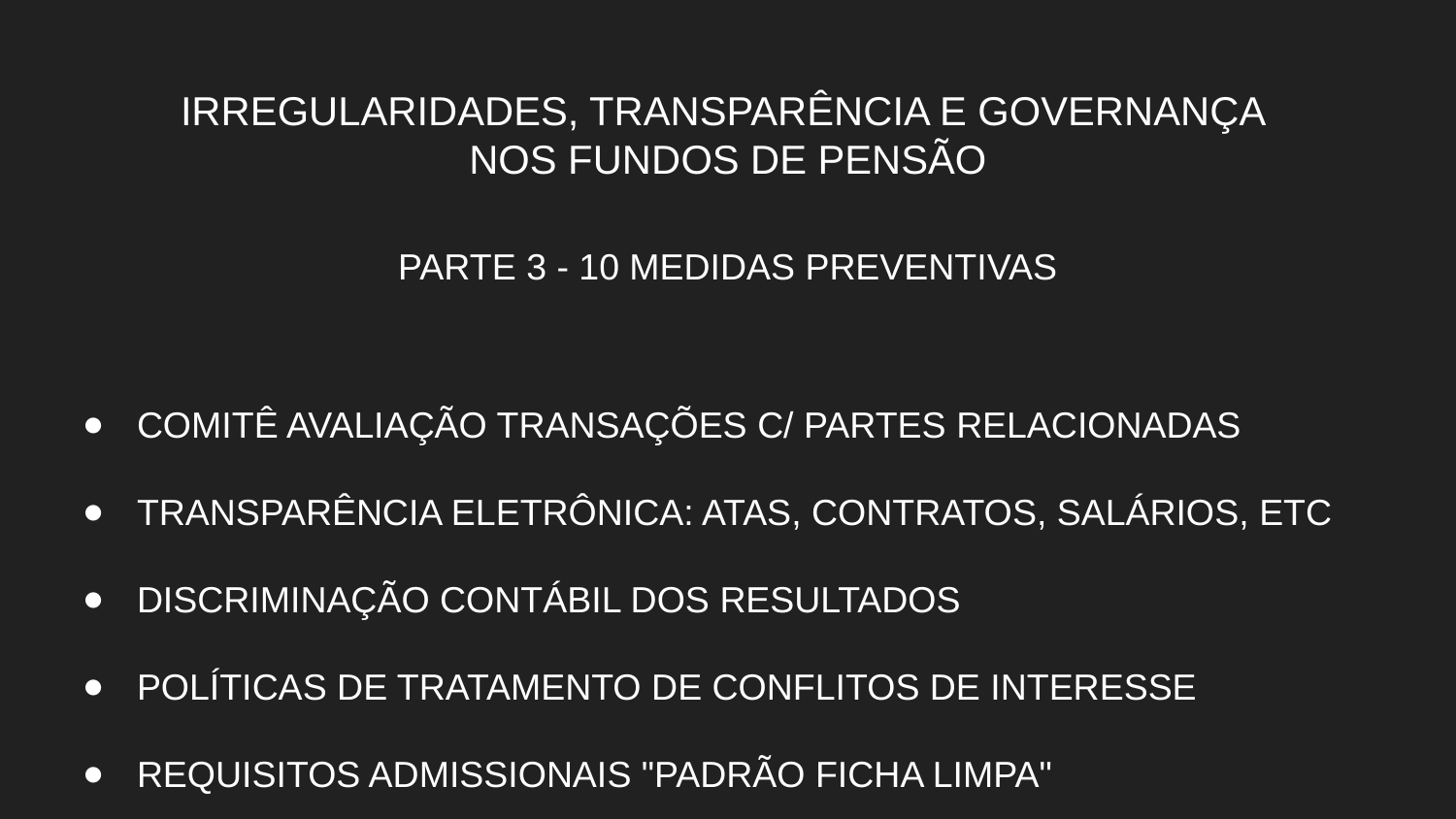

# IRREGULARIDADES, TRANSPARÊNCIA E GOVERNANÇA
NOS FUNDOS DE PENSÃO

PARTE 3 - 10 MEDIDAS PREVENTIVAS

COMITÊ AVALIAÇÃO TRANSAÇÕES C/ PARTES RELACIONADAS
TRANSPARÊNCIA ELETRÔNICA: ATAS, CONTRATOS, SALÁRIOS, ETC
DISCRIMINAÇÃO CONTÁBIL DOS RESULTADOS
POLÍTICAS DE TRATAMENTO DE CONFLITOS DE INTERESSE
REQUISITOS ADMISSIONAIS "PADRÃO FICHA LIMPA"